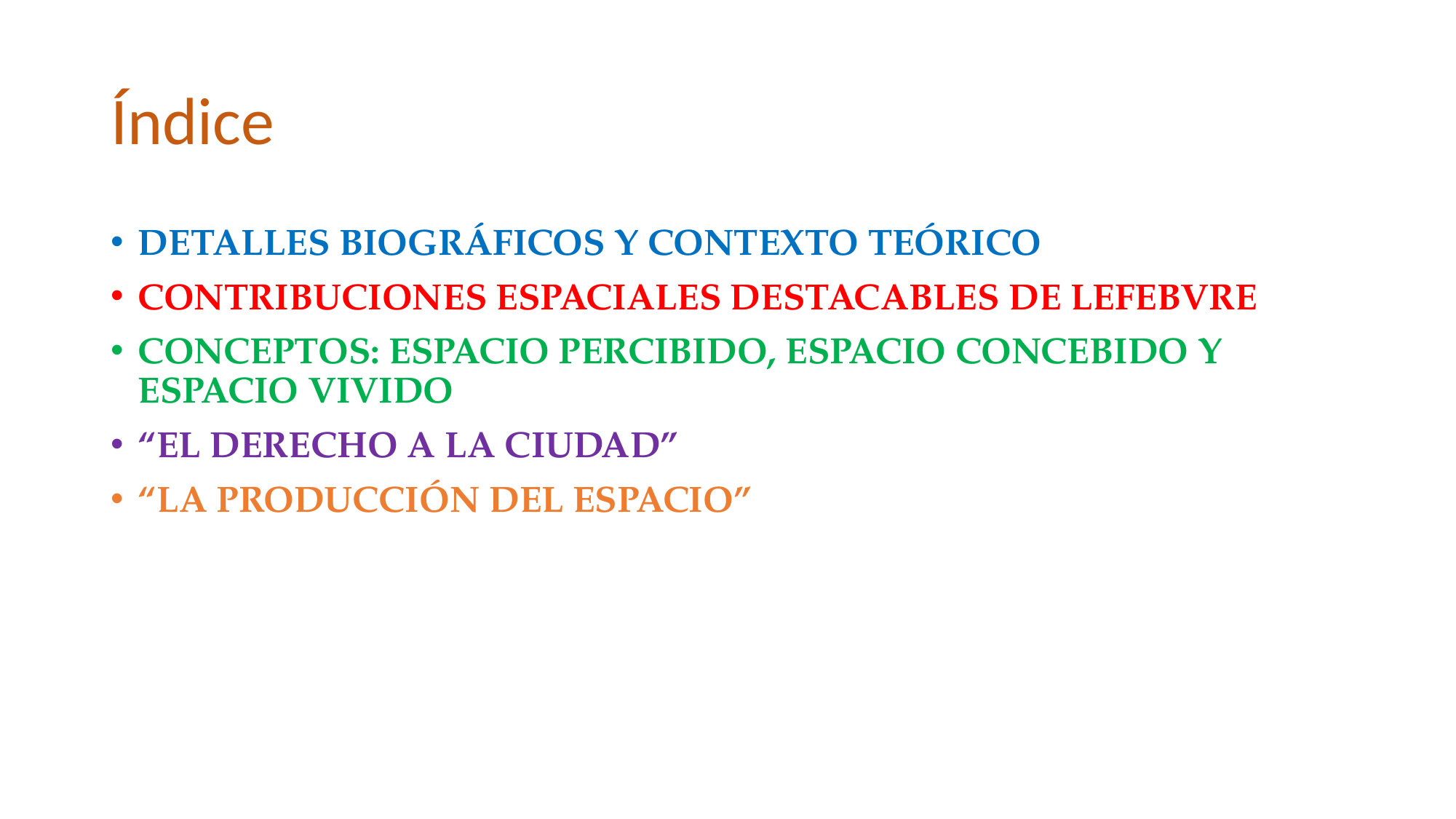

# Índice
Detalles biográficos y contexto teórico
Contribuciones espaciales destacables de Lefebvre
Conceptos: Espacio percibido, espacio concebido y espacio vivido
“El derecho a la ciudad”
“La producción del espacio”